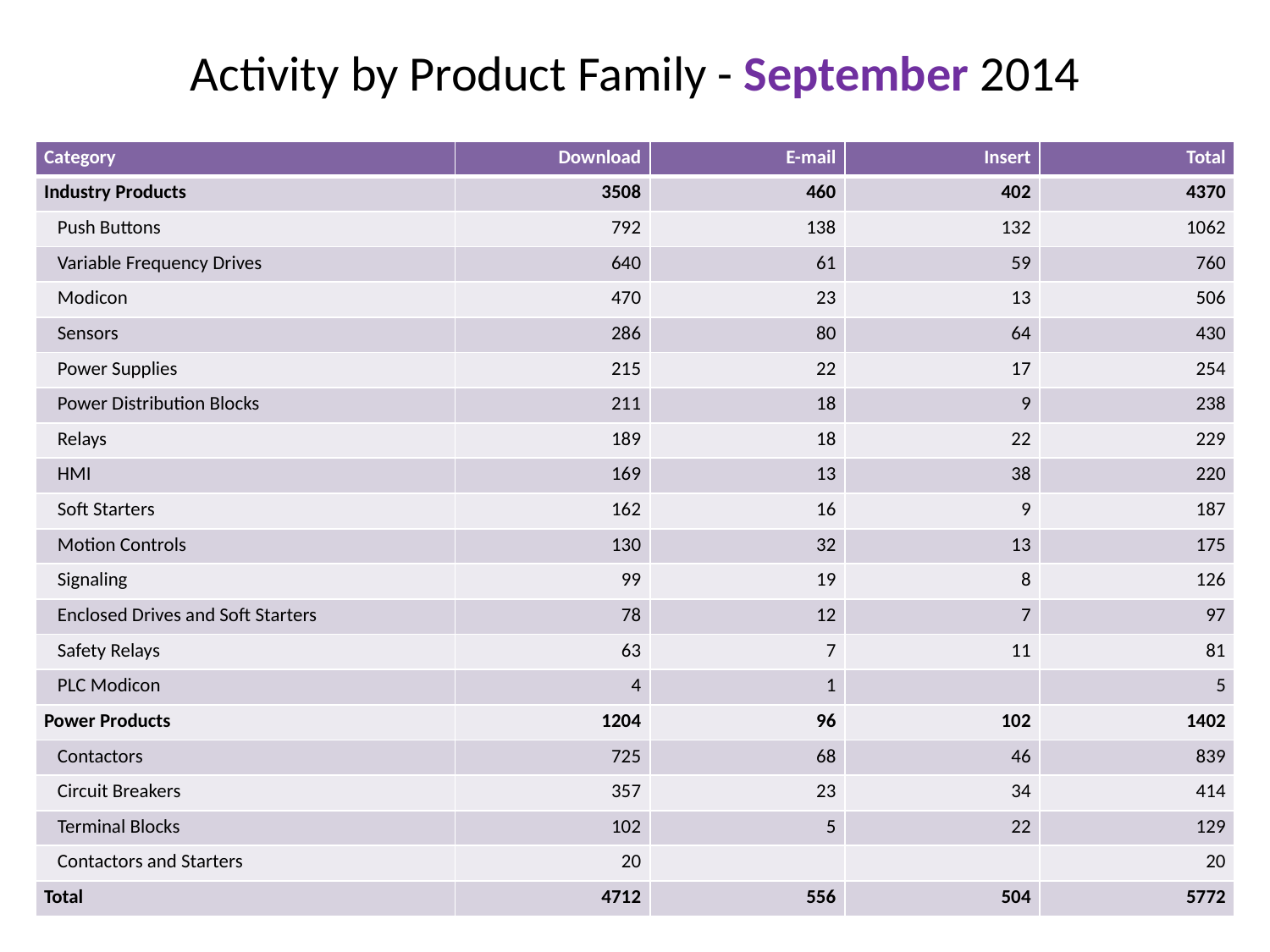

Activity by Product Family - September 2014
| Category | Download | E-mail | Insert | Total |
| --- | --- | --- | --- | --- |
| Industry Products | 3508 | 460 | 402 | 4370 |
| Push Buttons | 792 | 138 | 132 | 1062 |
| Variable Frequency Drives | 640 | 61 | 59 | 760 |
| Modicon | 470 | 23 | 13 | 506 |
| Sensors | 286 | 80 | 64 | 430 |
| Power Supplies | 215 | 22 | 17 | 254 |
| Power Distribution Blocks | 211 | 18 | 9 | 238 |
| Relays | 189 | 18 | 22 | 229 |
| HMI | 169 | 13 | 38 | 220 |
| Soft Starters | 162 | 16 | 9 | 187 |
| Motion Controls | 130 | 32 | 13 | 175 |
| Signaling | 99 | 19 | 8 | 126 |
| Enclosed Drives and Soft Starters | 78 | 12 | 7 | 97 |
| Safety Relays | 63 | 7 | 11 | 81 |
| PLC Modicon | 4 | 1 |  | 5 |
| Power Products | 1204 | 96 | 102 | 1402 |
| Contactors | 725 | 68 | 46 | 839 |
| Circuit Breakers | 357 | 23 | 34 | 414 |
| Terminal Blocks | 102 | 5 | 22 | 129 |
| Contactors and Starters | 20 |  |  | 20 |
| Total | 4712 | 556 | 504 | 5772 |